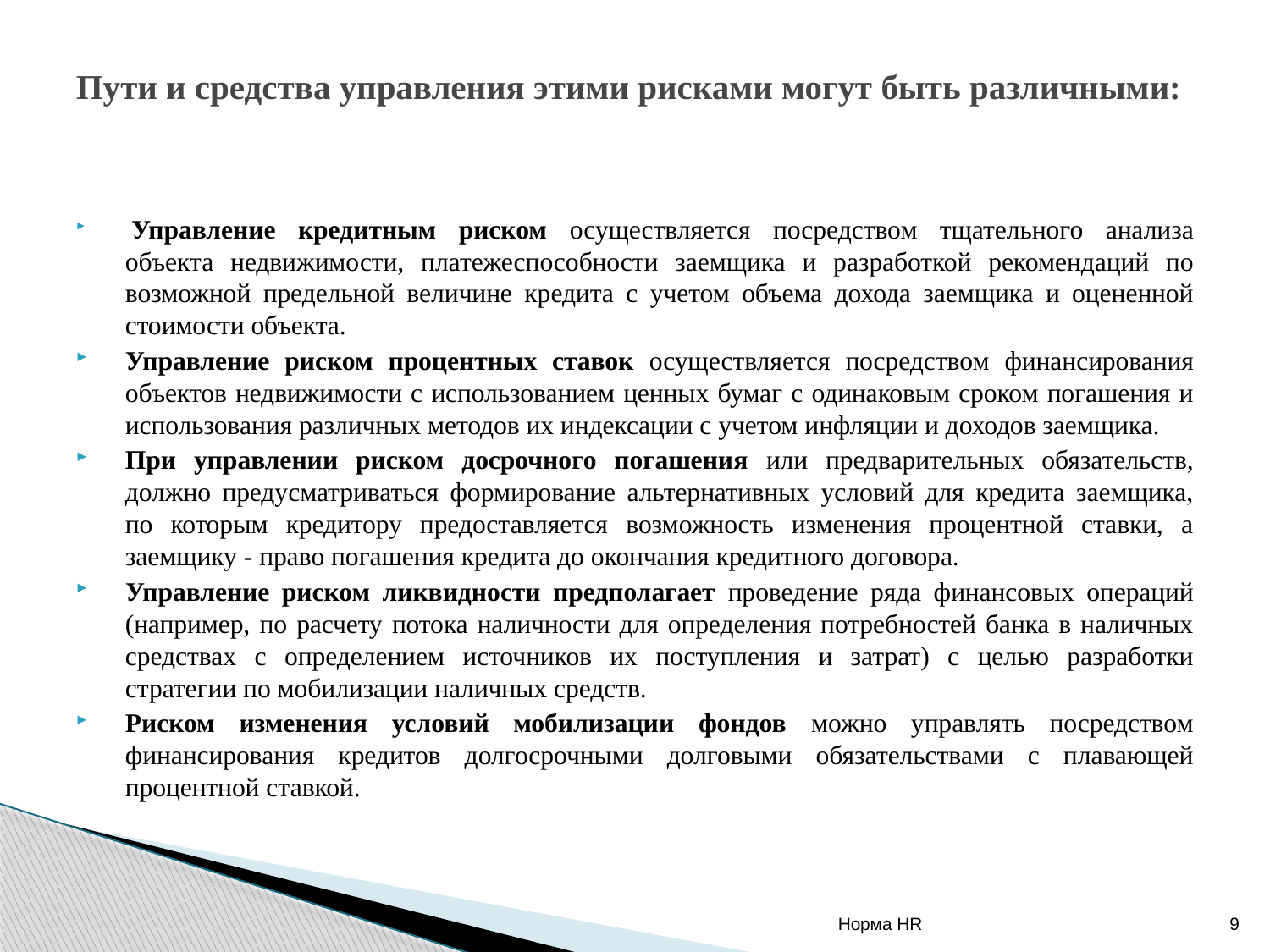

# Пути и средства управления этими рисками могут быть различными:
 Управление кредитным риском осуществляется посредством тщательного анализа объекта недвижимости, платежеспособности заемщика и разработкой рекомендаций по возможной предельной величине кредита с учетом объема дохода заемщика и оцененной стоимости объекта.
Управление риском процентных ставок осуществляется посредством финансирования объектов недвижимости с использованием ценных бумаг с одинаковым сроком погашения и использования различных методов их индексации с учетом инфляции и доходов заемщика.
При управлении риском досрочного погашения или предварительных обязательств, должно предусматриваться формирование альтернативных условий для кредита заемщика, по которым кредитору предоставляется возможность изменения процентной ставки, а заемщику - право погашения кредита до окончания кредитного договора.
Управление риском ликвидности предполагает проведение ряда финансовых операций (например, по расчету потока наличности для определения потребностей банка в наличных средствах с определением источников их поступления и затрат) с целью разработки стратегии по мобилизации наличных средств.
Риском изменения условий мобилизации фондов можно управлять посредством финансирования кредитов долгосрочными долговыми обязательствами с плавающей процентной ставкой.

Норма HR
9